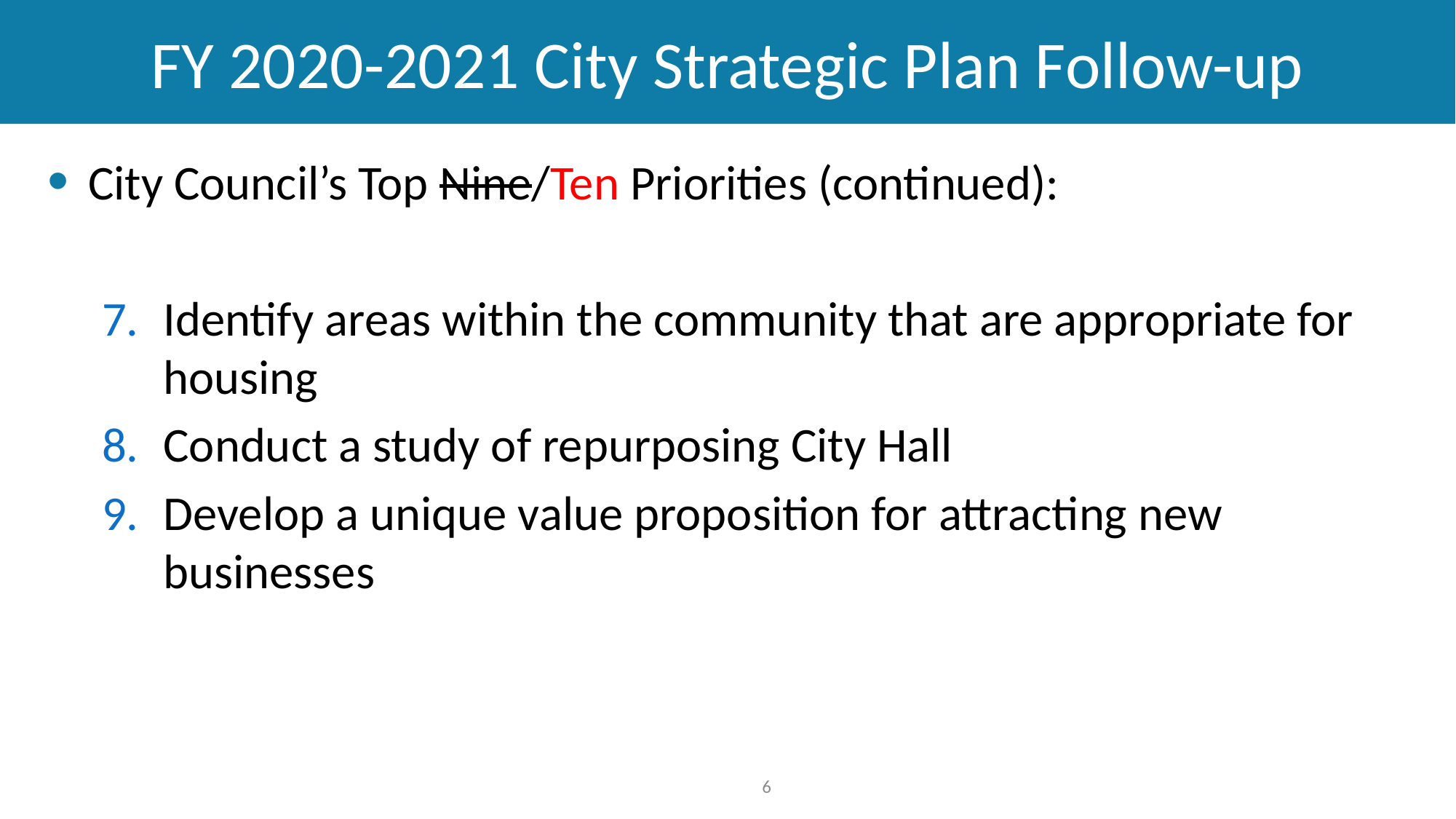

# FY 2020-2021 City Strategic Plan Follow-up
City Council’s Top Nine/Ten Priorities (continued):

Identify areas within the community that are appropriate for housing
Conduct a study of repurposing City Hall
Develop a unique value proposition for attracting new businesses
6